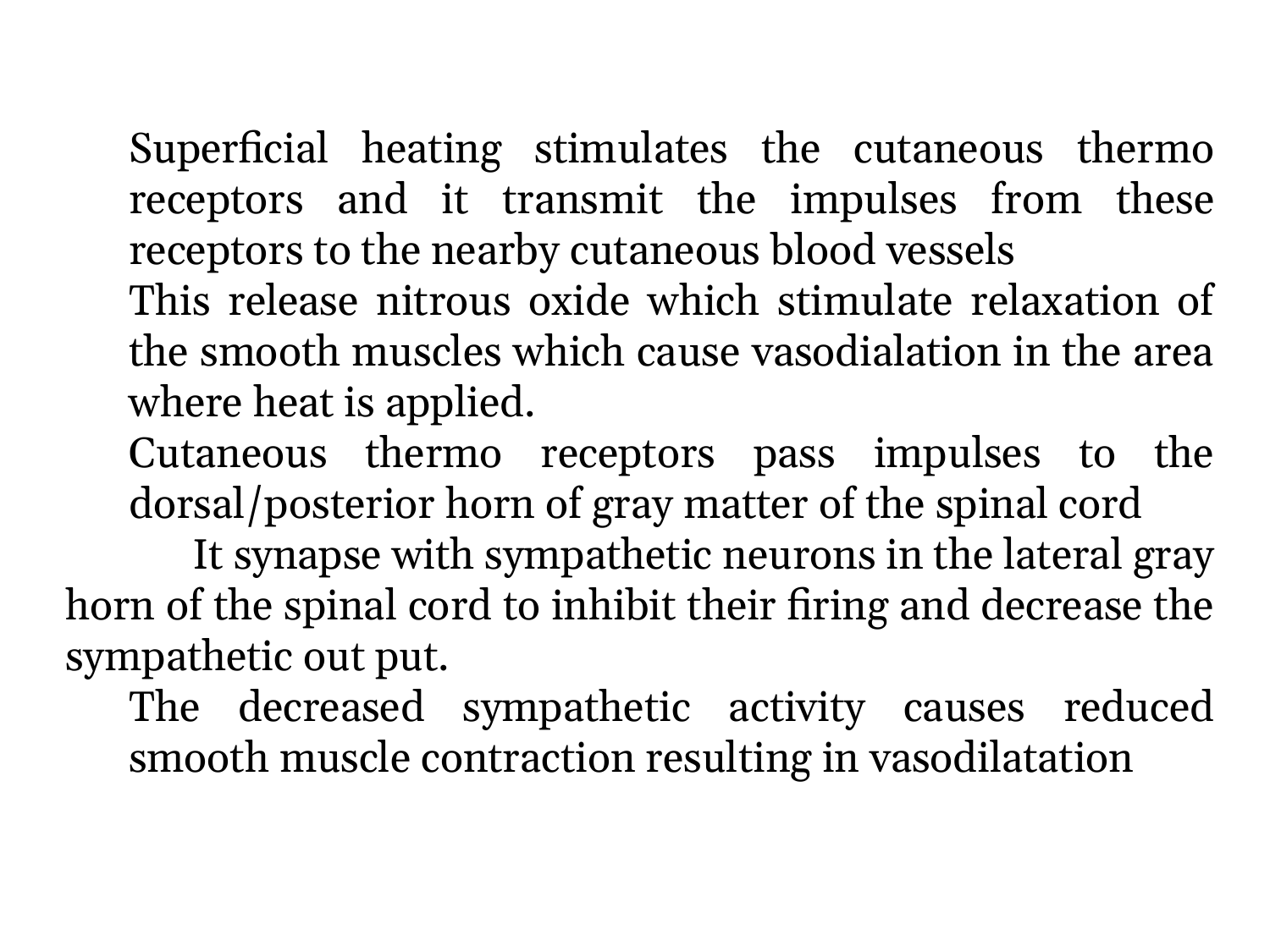

Superficial heating stimulates the cutaneous thermo receptors and it transmit the impulses from these receptors to the nearby cutaneous blood vessels
This release nitrous oxide which stimulate relaxation of the smooth muscles which cause vasodialation in the area where heat is applied.
Cutaneous thermo receptors pass impulses to the dorsal/posterior horn of gray matter of the spinal cord
 	It synapse with sympathetic neurons in the lateral gray horn of the spinal cord to inhibit their firing and decrease the sympathetic out put.
The decreased sympathetic activity causes reduced smooth muscle contraction resulting in vasodilatation